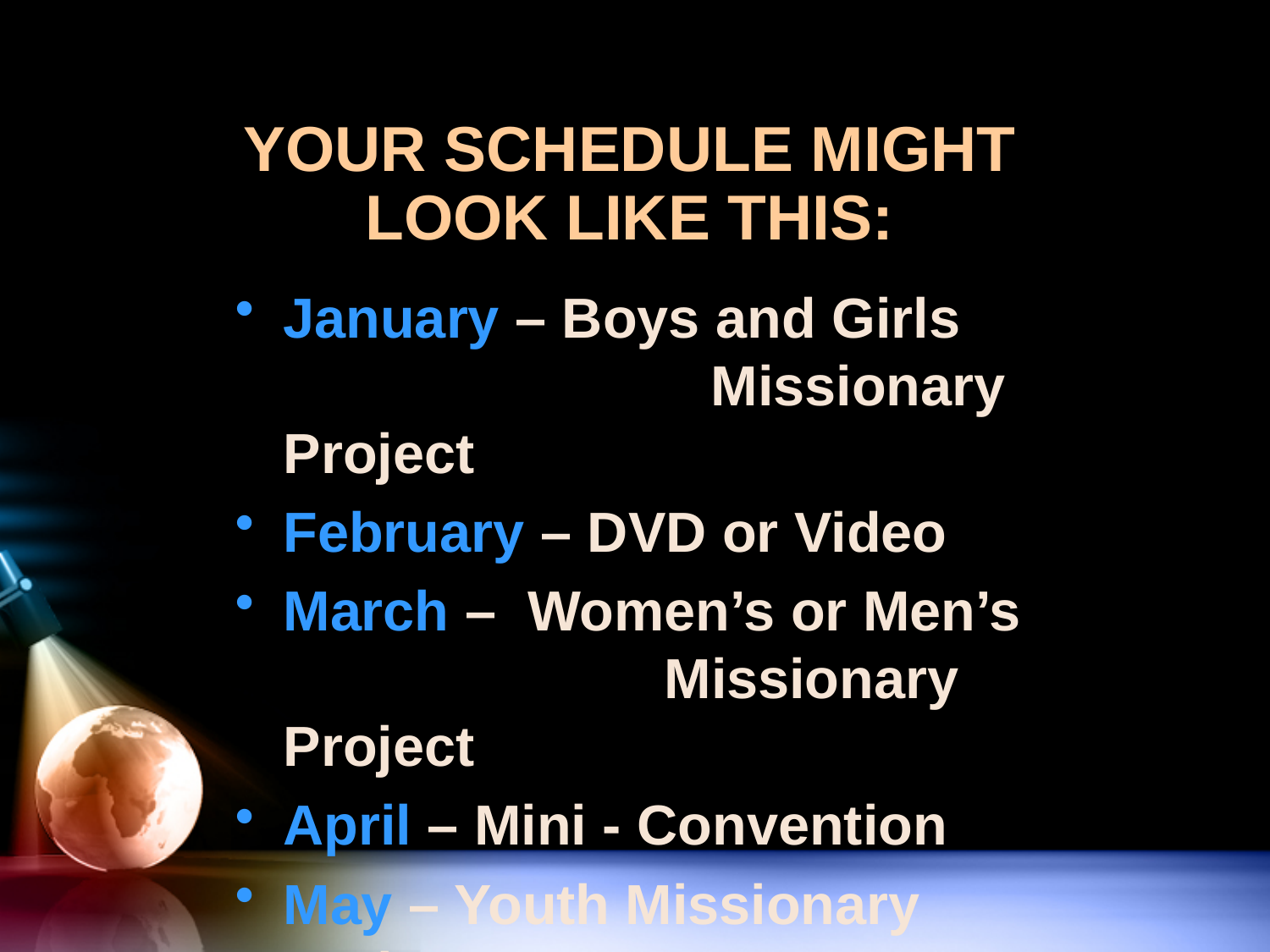

# YOUR SCHEDULE MIGHT LOOK LIKE THIS:
January – Boys and Girls 				   Missionary Project
February – DVD or Video
March –  Women’s or Men’s 				Missionary Project
April – Mini - Convention
May – Youth Missionary Project
June – Personal testimony